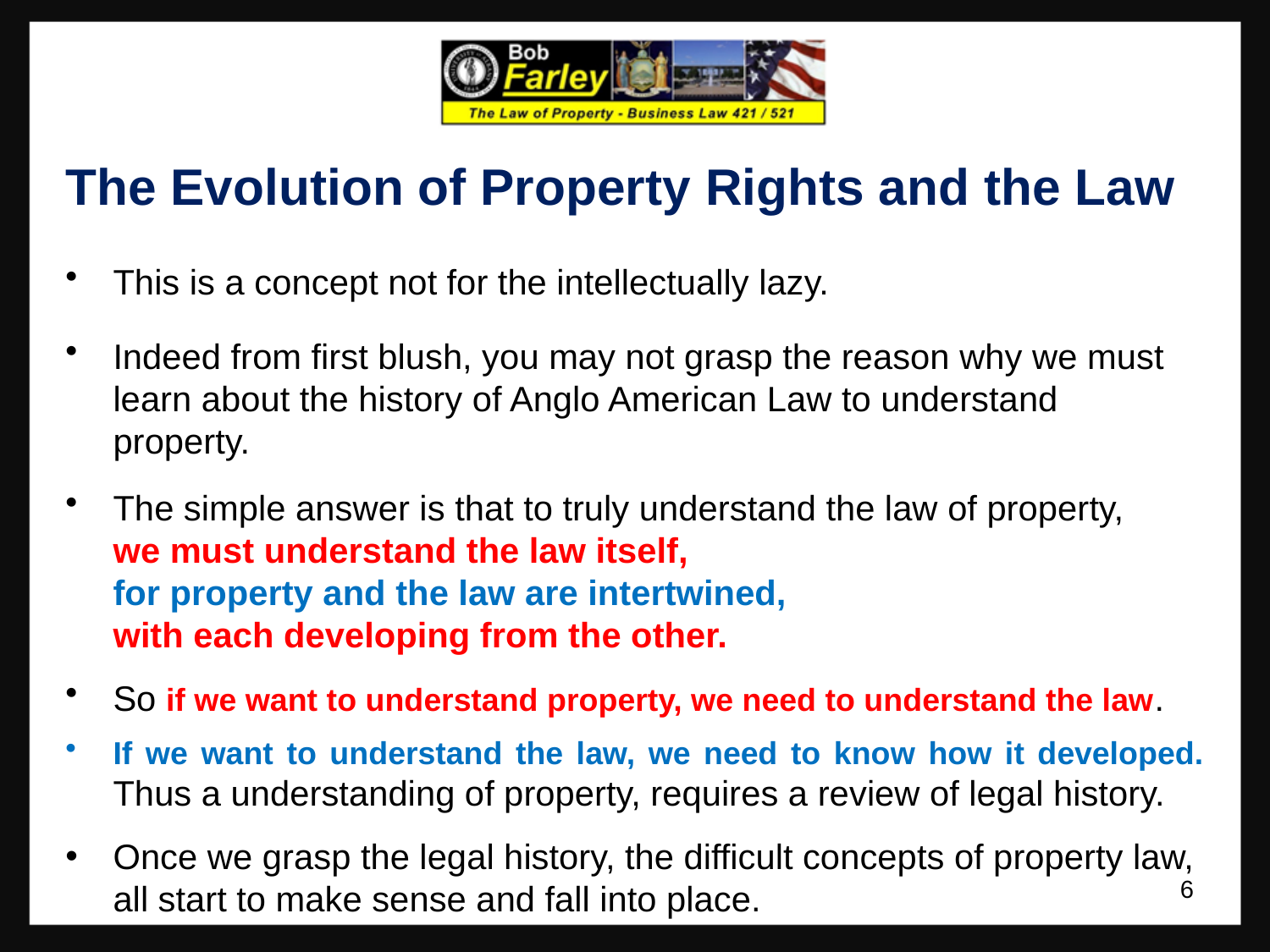

The Evolution of Property Rights and the Law

This is a concept not for the intellectually lazy.

Indeed from first blush, you may not grasp the reason why we must learn about the history of Anglo American Law to understand property.

The simple answer is that to truly understand the law of property,
	we must understand the law itself,
	for property and the law are intertwined,
	with each developing from the other.

So if we want to understand property, we need to understand the law.

If we want to understand the law, we need to know how it developed. Thus a understanding of property, requires a review of legal history.

Once we grasp the legal history, the difficult concepts of property law,
	all start to make sense and fall into place.
6